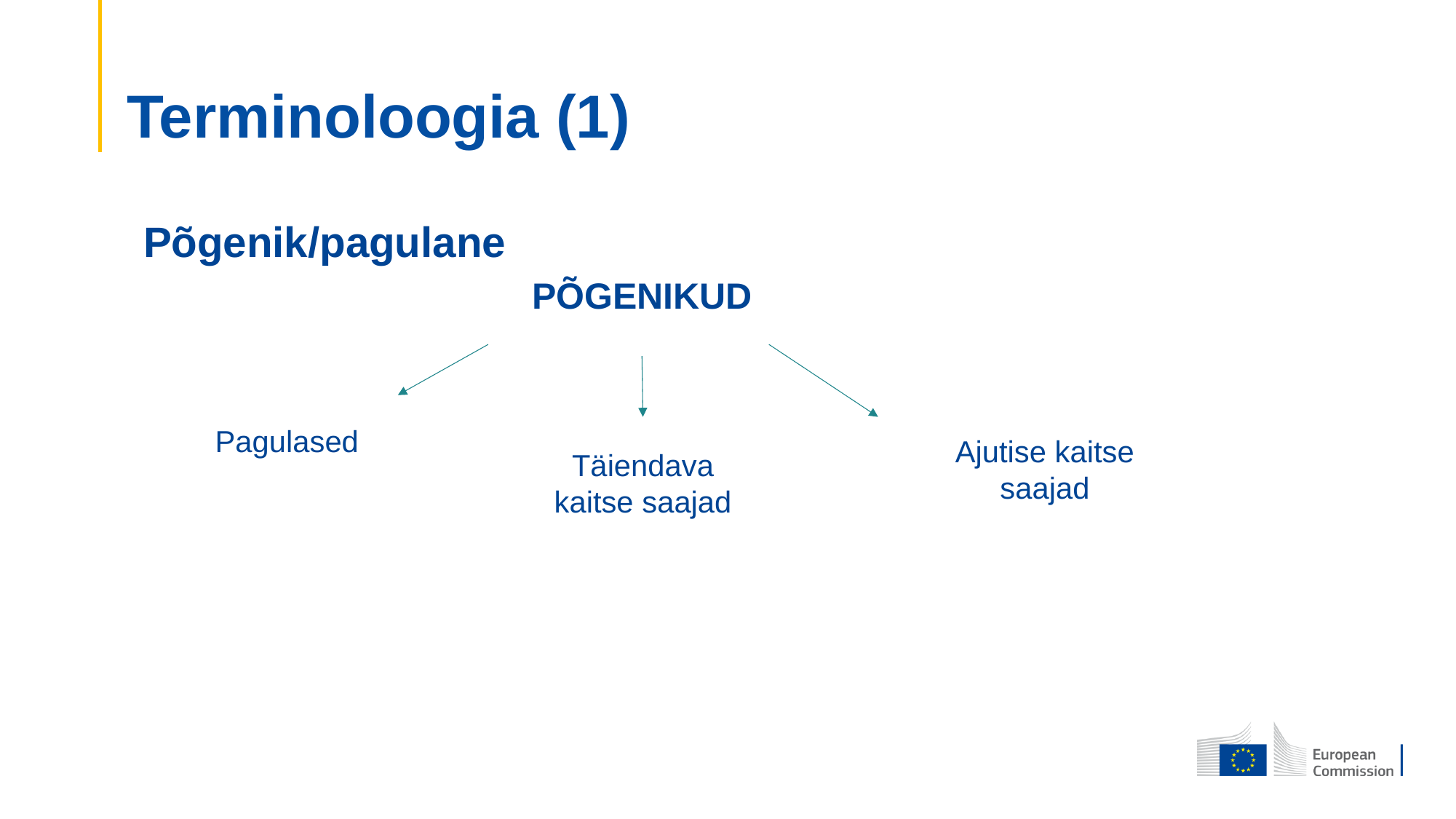

# Terminoloogia (1)
Põgenik/pagulane
PÕGENIKUD
Pagulased
Ajutise kaitse saajad
Täiendava kaitse saajad